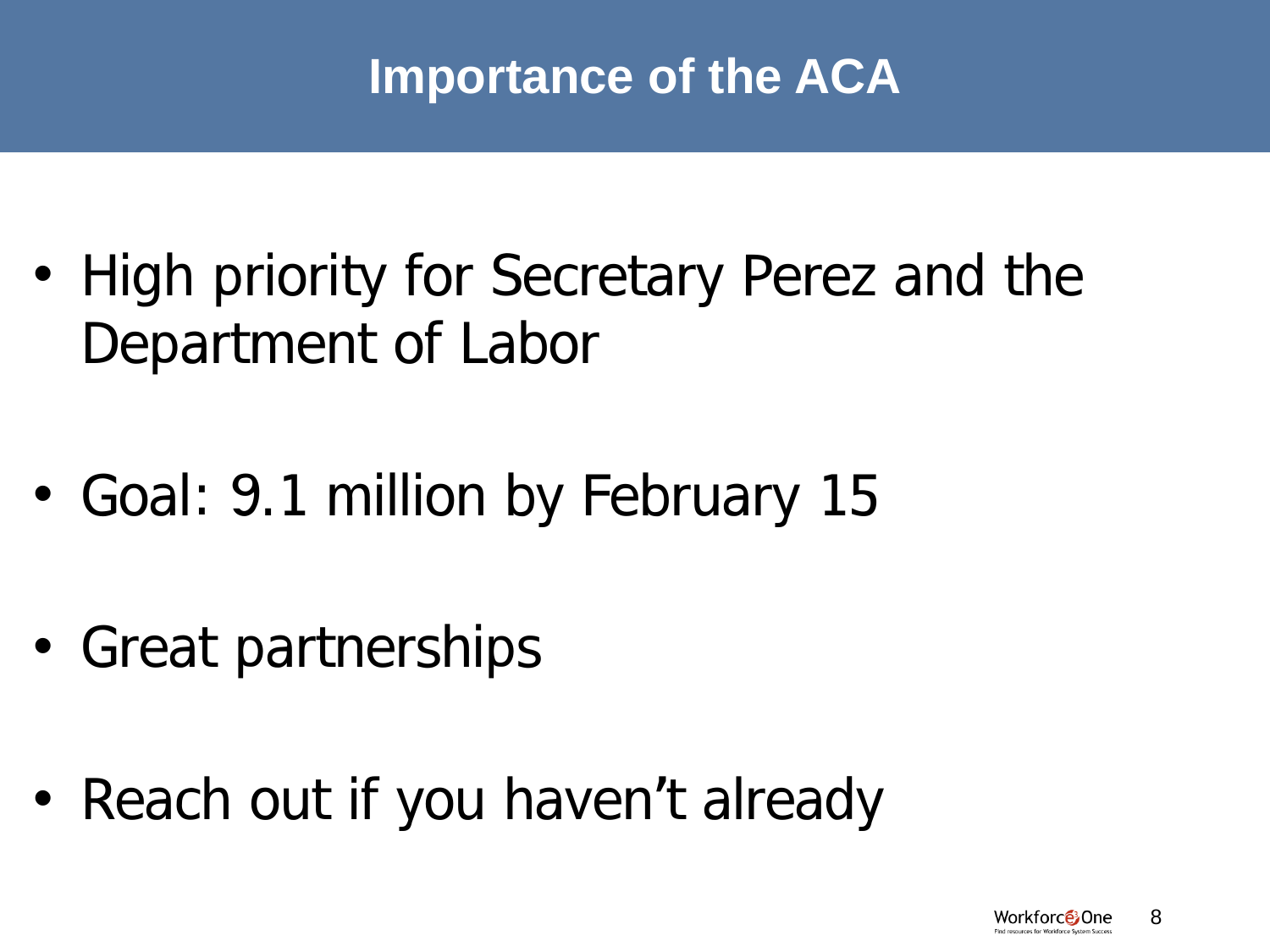

# Importance of the ACA
High priority for Secretary Perez and the Department of Labor
Goal: 9.1 million by February 15
Great partnerships
Reach out if you haven’t already
#
8